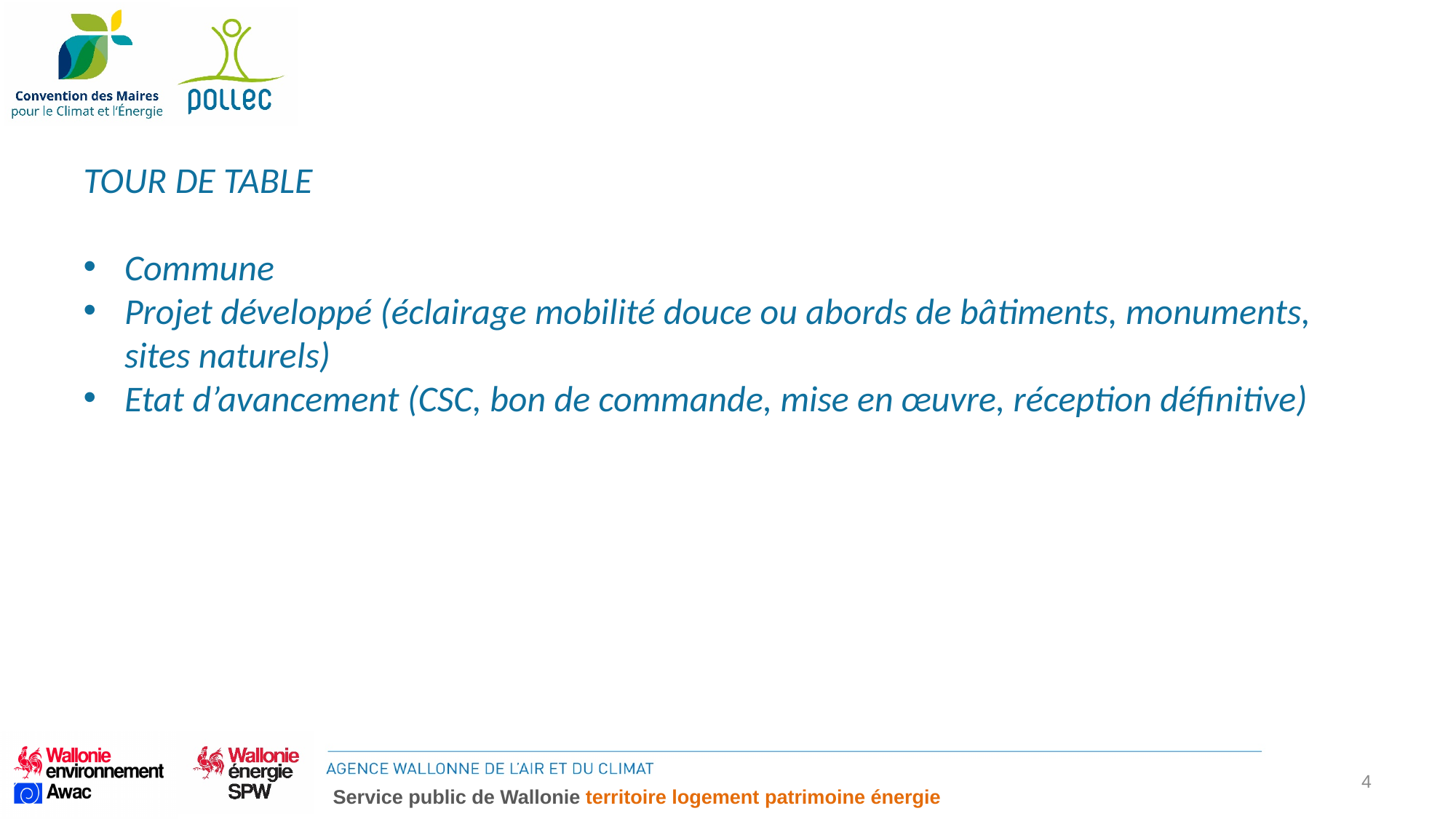

TOUR DE TABLE

Commune
Projet développé (éclairage mobilité douce ou abords de bâtiments, monuments, sites naturels)
Etat d’avancement (CSC, bon de commande, mise en œuvre, réception définitive)

4